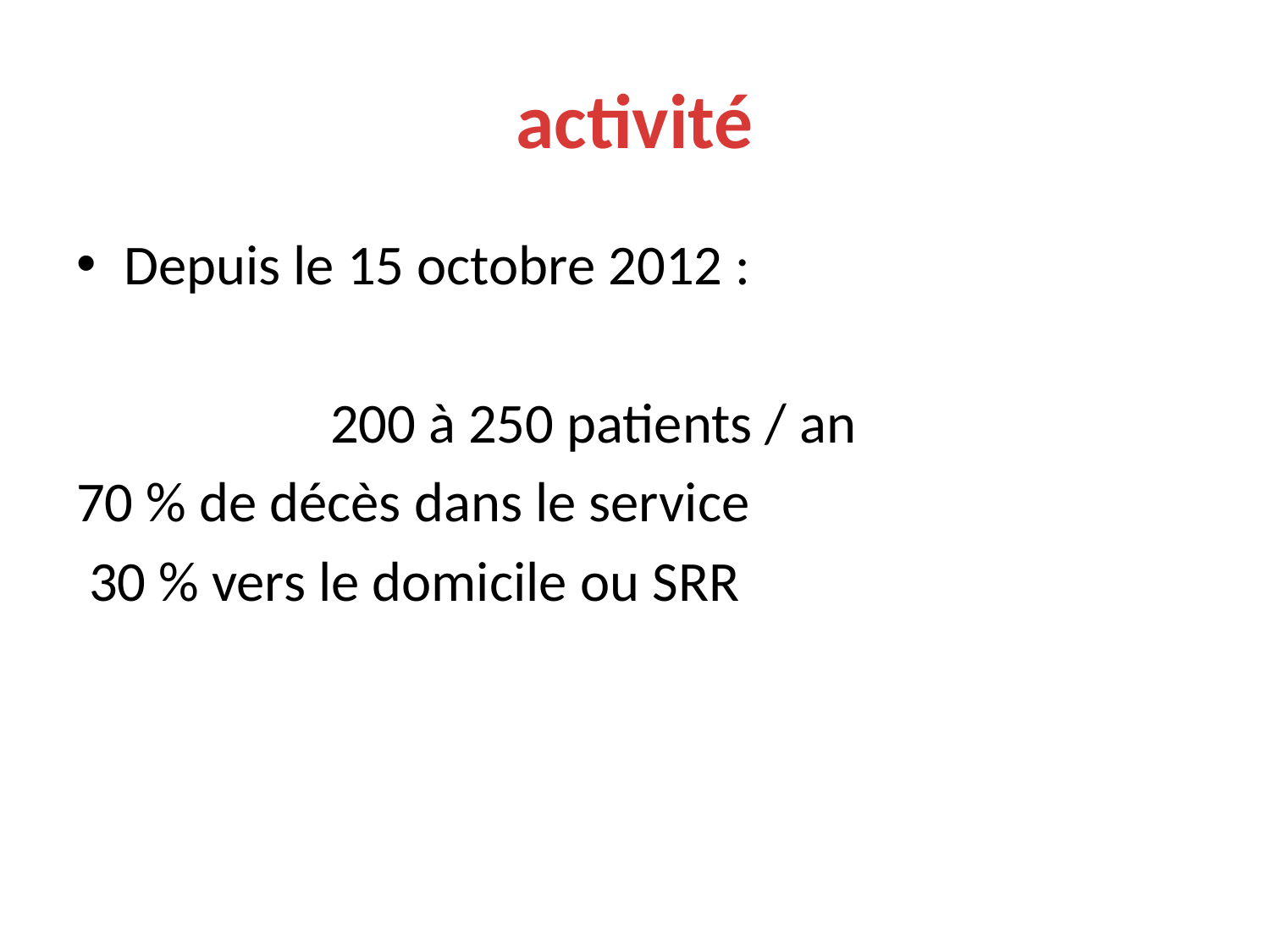

# activité
Depuis le 15 octobre 2012 :

                    200 à 250 patients / an
70 % de décès dans le service
 30 % vers le domicile ou SRR